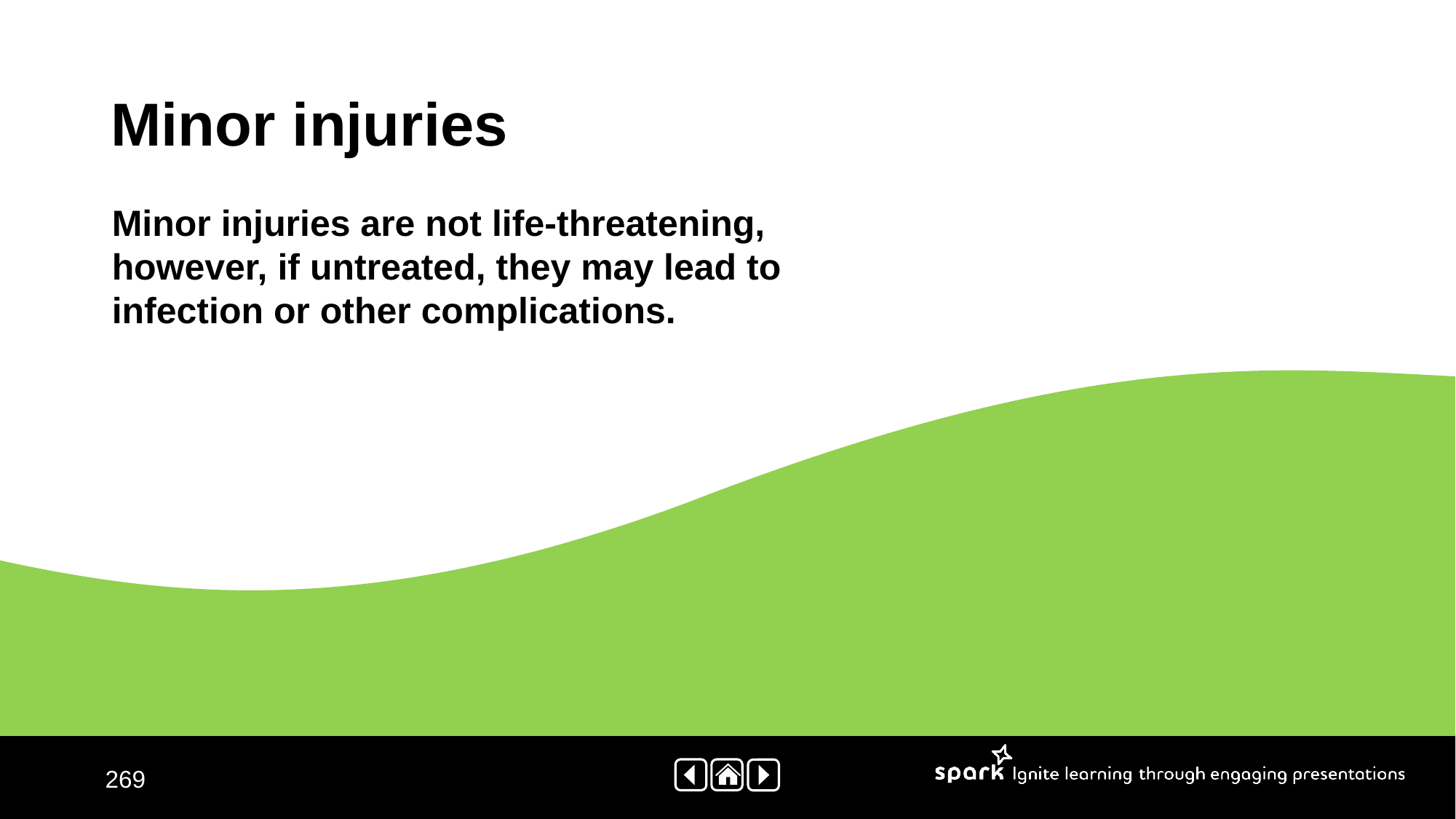

# Minor injuries
Minor injuries are not life-threatening, however, if untreated, they may lead to infection or other complications.